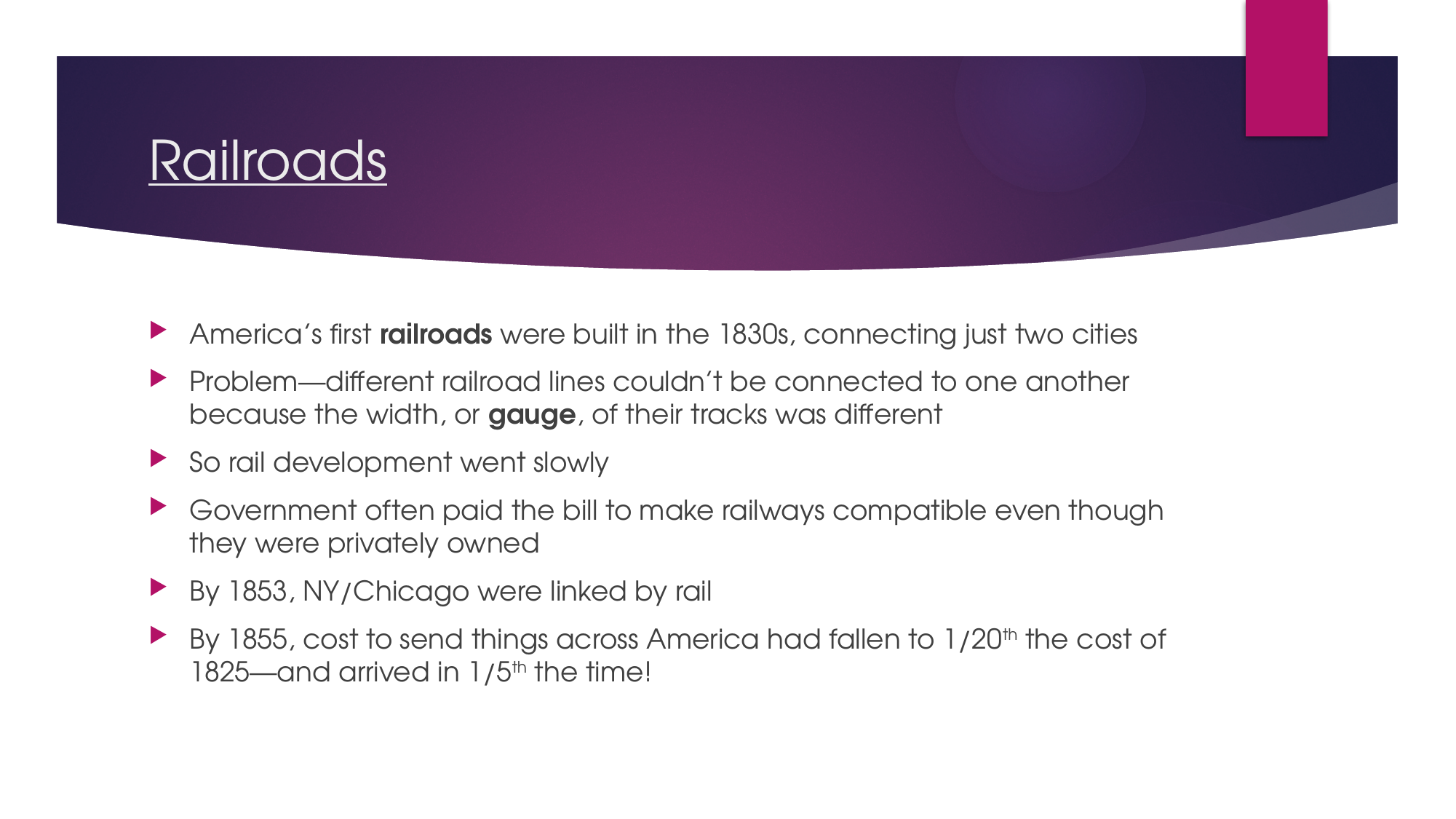

# Railroads
America’s first railroads were built in the 1830s, connecting just two cities
Problem—different railroad lines couldn’t be connected to one another because the width, or gauge, of their tracks was different
So rail development went slowly
Government often paid the bill to make railways compatible even though they were privately owned
By 1853, NY/Chicago were linked by rail
By 1855, cost to send things across America had fallen to 1/20th the cost of 1825—and arrived in 1/5th the time!